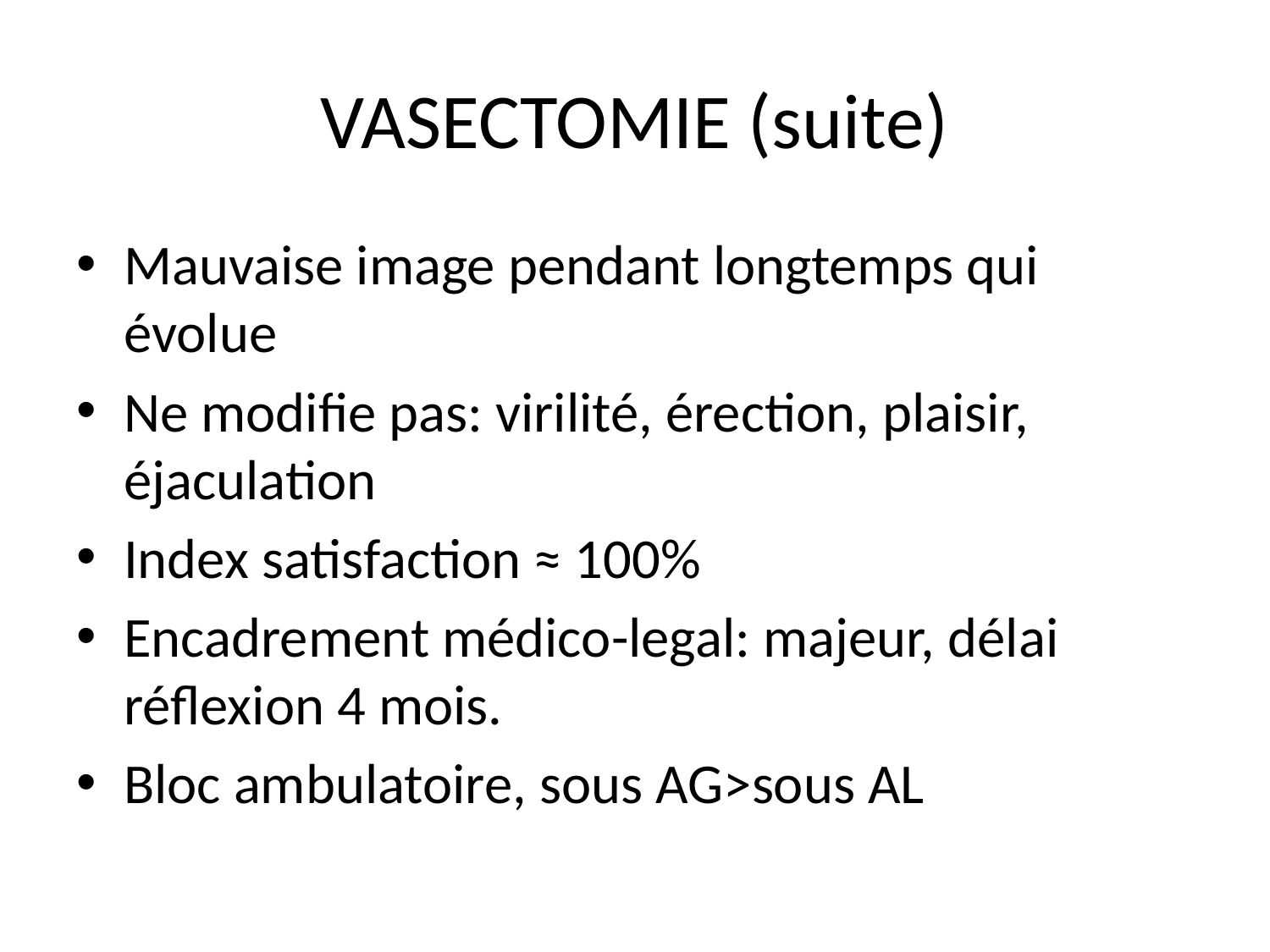

# VASECTOMIE (suite)
Mauvaise image pendant longtemps qui évolue
Ne modifie pas: virilité, érection, plaisir, éjaculation
Index satisfaction ≈ 100%
Encadrement médico-legal: majeur, délai réflexion 4 mois.
Bloc ambulatoire, sous AG>sous AL